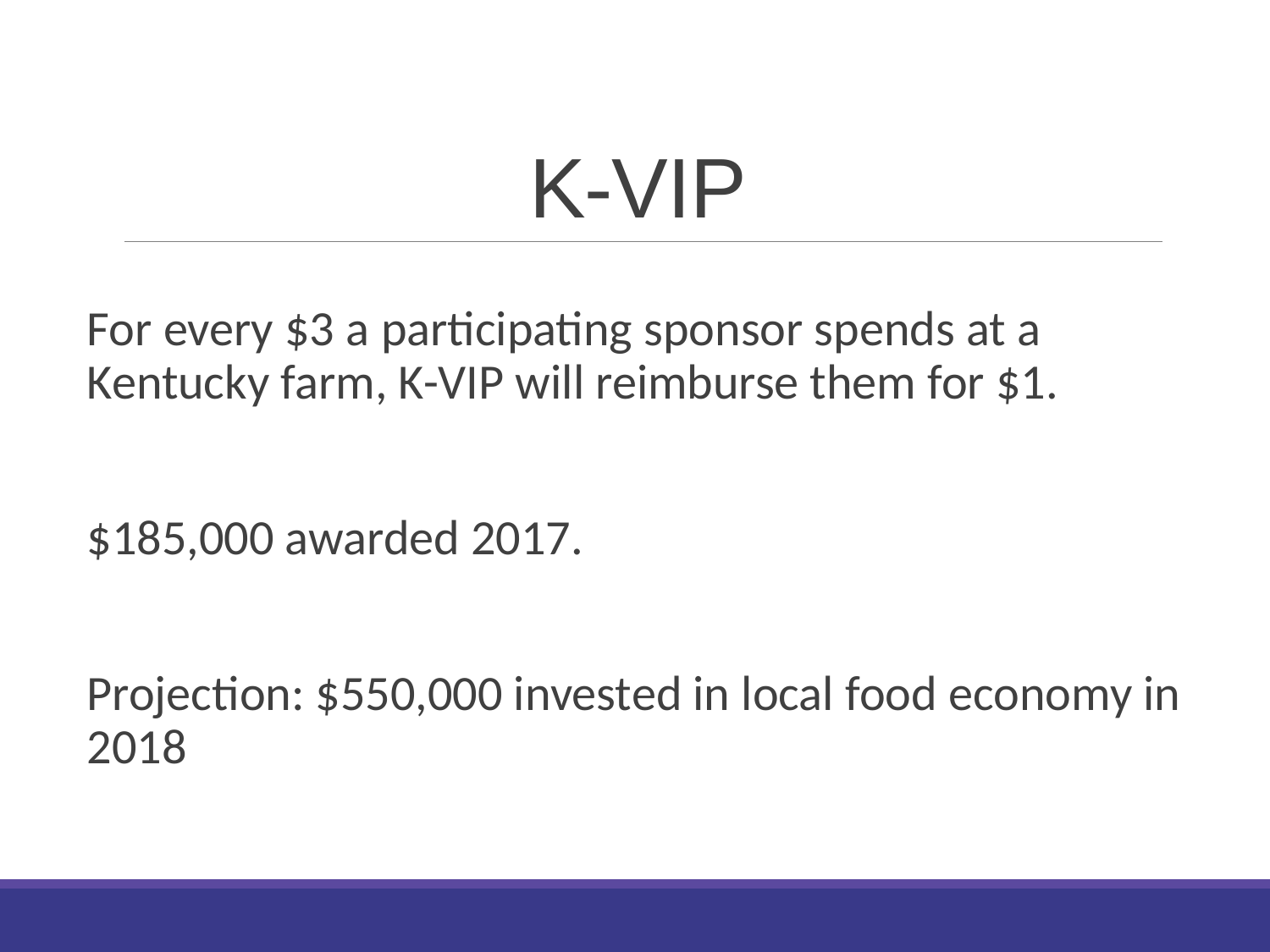

# K-VIP
For every $3 a participating sponsor spends at a Kentucky farm, K-VIP will reimburse them for $1.

$185,000 awarded 2017.

Projection: $550,000 invested in local food economy in 2018